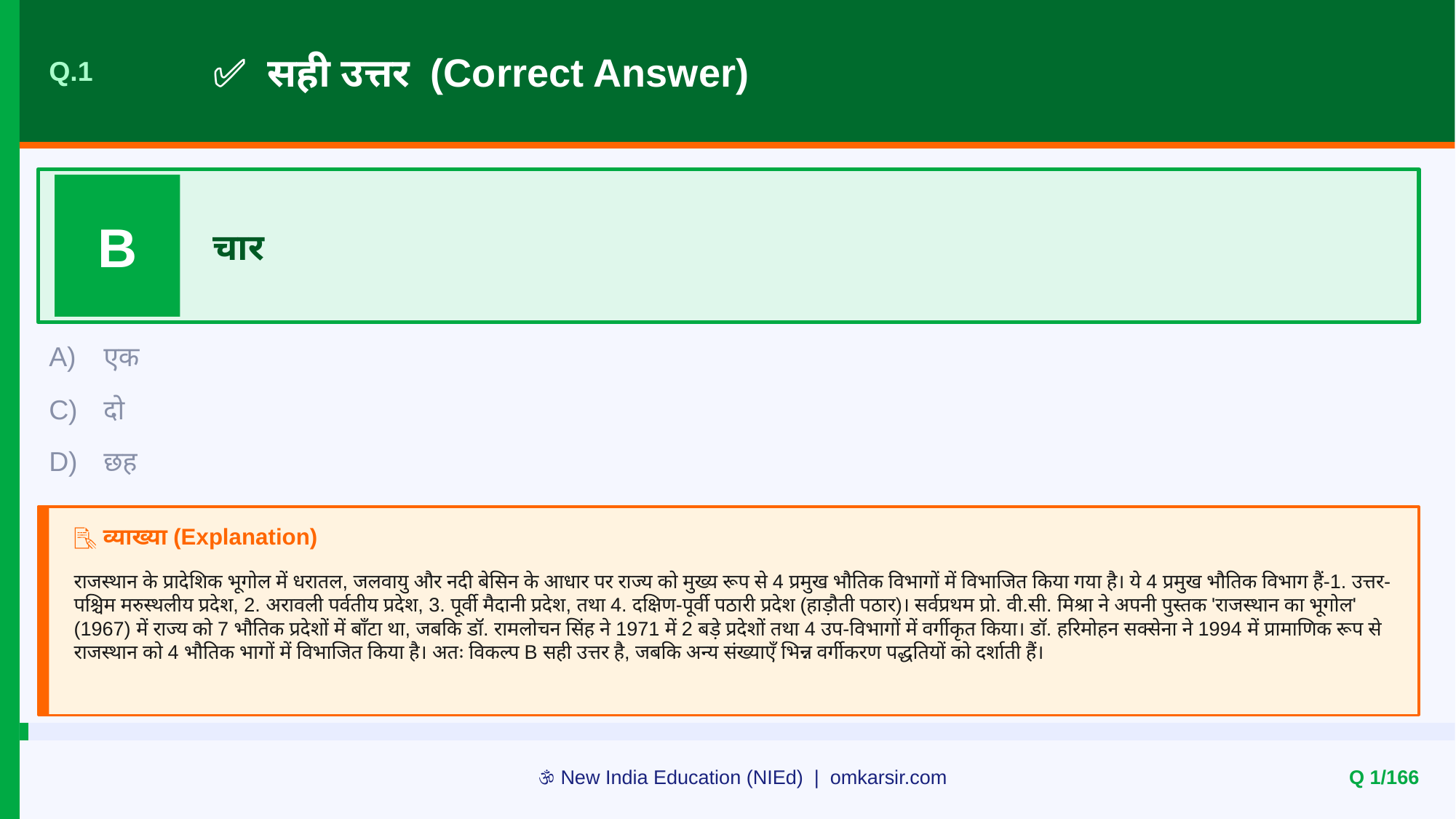

✅  सही उत्तर  (Correct Answer)
Q.1

B
चार
A)
एक
C)
दो
D)
छह

📝 व्याख्या (Explanation)
राजस्थान के प्रादेशिक भूगोल में धरातल, जलवायु और नदी बेसिन के आधार पर राज्य को मुख्य रूप से 4 प्रमुख भौतिक विभागों में विभाजित किया गया है। ये 4 प्रमुख भौतिक विभाग हैं-1. उत्तर-पश्चिम मरुस्थलीय प्रदेश, 2. अरावली पर्वतीय प्रदेश, 3. पूर्वी मैदानी प्रदेश, तथा 4. दक्षिण-पूर्वी पठारी प्रदेश (हाड़ौती पठार)। सर्वप्रथम प्रो. वी.सी. मिश्रा ने अपनी पुस्तक 'राजस्थान का भूगोल' (1967) में राज्य को 7 भौतिक प्रदेशों में बाँटा था, जबकि डॉ. रामलोचन सिंह ने 1971 में 2 बड़े प्रदेशों तथा 4 उप-विभागों में वर्गीकृत किया। डॉ. हरिमोहन सक्सेना ने 1994 में प्रामाणिक रूप से राजस्थान को 4 भौतिक भागों में विभाजित किया है। अतः विकल्प B सही उत्तर है, जबकि अन्य संख्याएँ भिन्न वर्गीकरण पद्धतियों को दर्शाती हैं।

🕉️ New India Education (NIEd)  |  omkarsir.com
Q 1/166